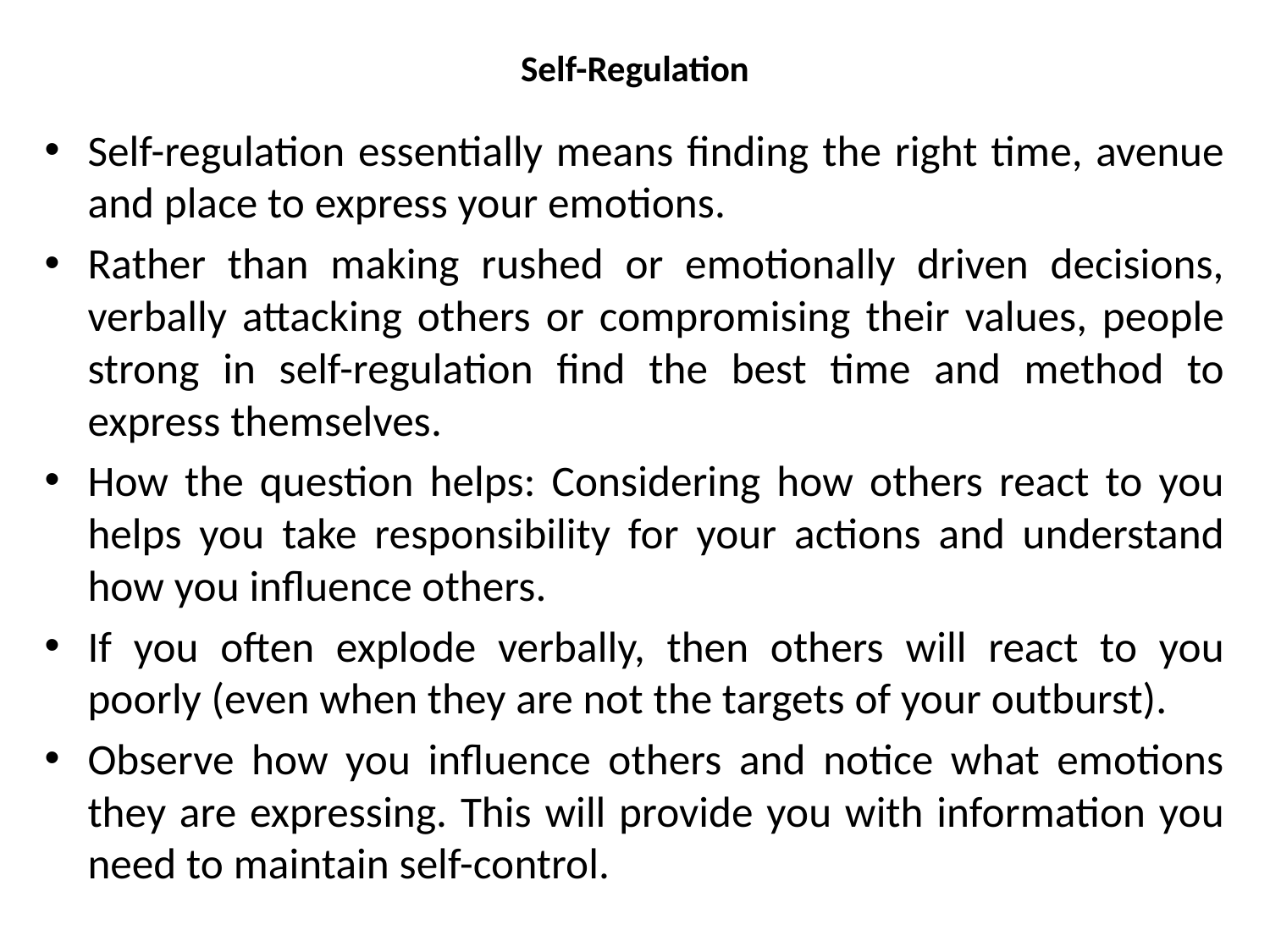

# Self-Regulation
Self-regulation essentially means finding the right time, avenue and place to express your emotions.
Rather than making rushed or emotionally driven decisions, verbally attacking others or compromising their values, people strong in self-regulation find the best time and method to express themselves.
How the question helps: Considering how others react to you helps you take responsibility for your actions and understand how you influence others.
If you often explode verbally, then others will react to you poorly (even when they are not the targets of your outburst).
Observe how you influence others and notice what emotions they are expressing. This will provide you with information you need to maintain self-control.